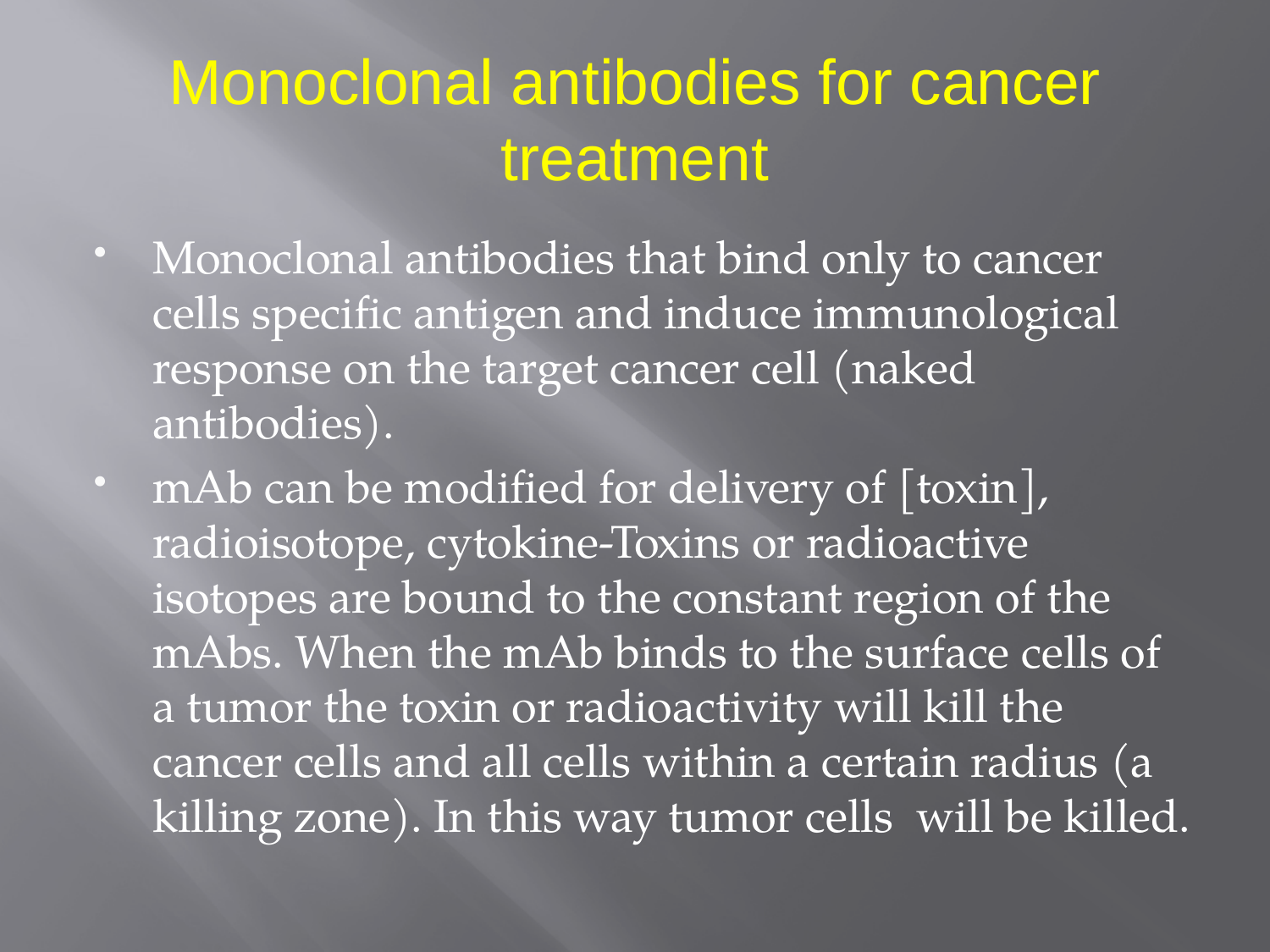

# Monoclonal antibodies for cancer treatment
Monoclonal antibodies that bind only to cancer cells specific antigen and induce immunological response on the target cancer cell (naked antibodies).
mAb can be modified for delivery of [toxin], radioisotope, cytokine-Toxins or radioactive isotopes are bound to the constant region of the mAbs. When the mAb binds to the surface cells of a tumor the toxin or radioactivity will kill the cancer cells and all cells within a certain radius (a killing zone). In this way tumor cells  will be killed.